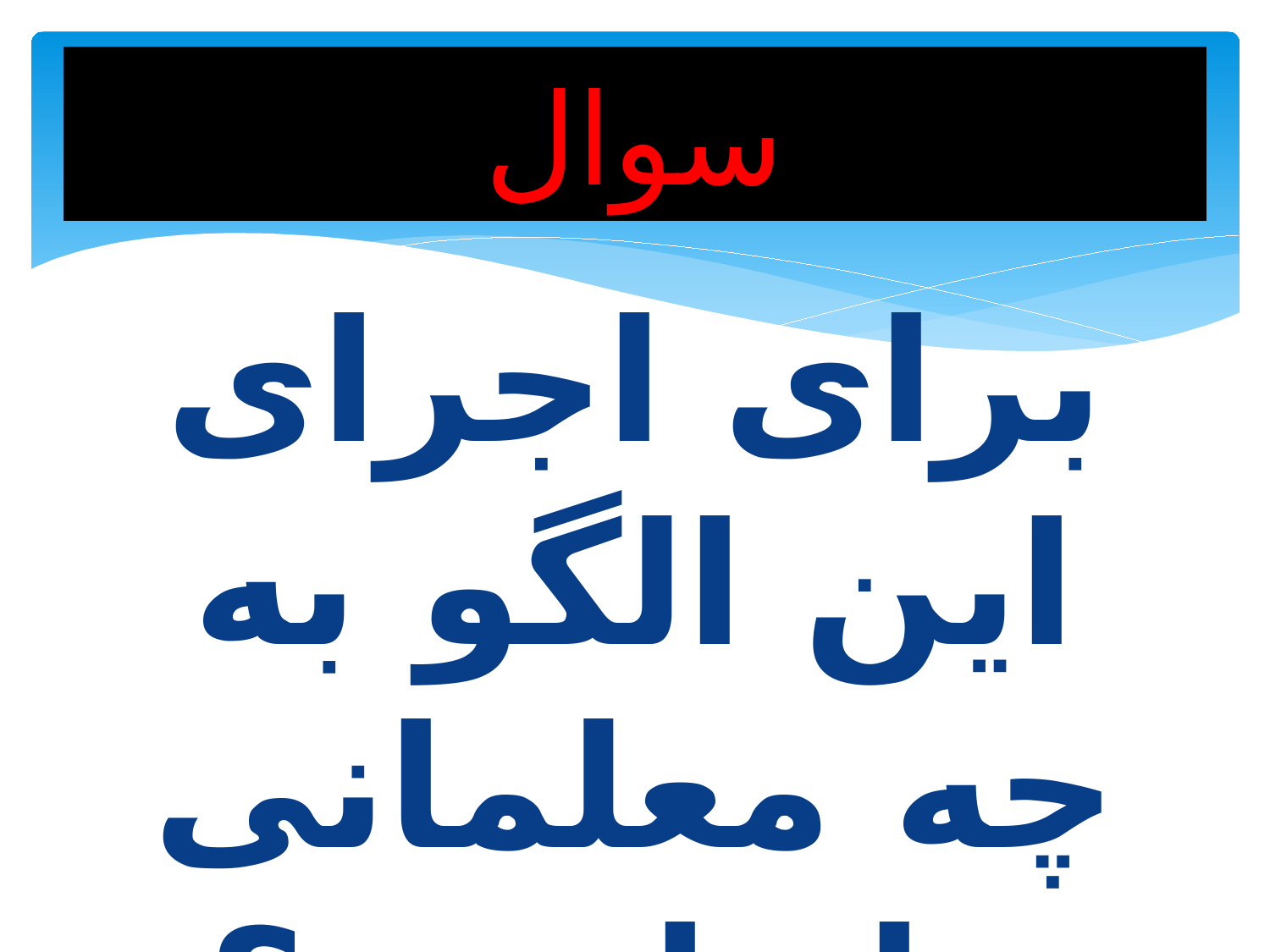

# سوال
برای اجرای این الگو به چه معلمانی نیاز است؟